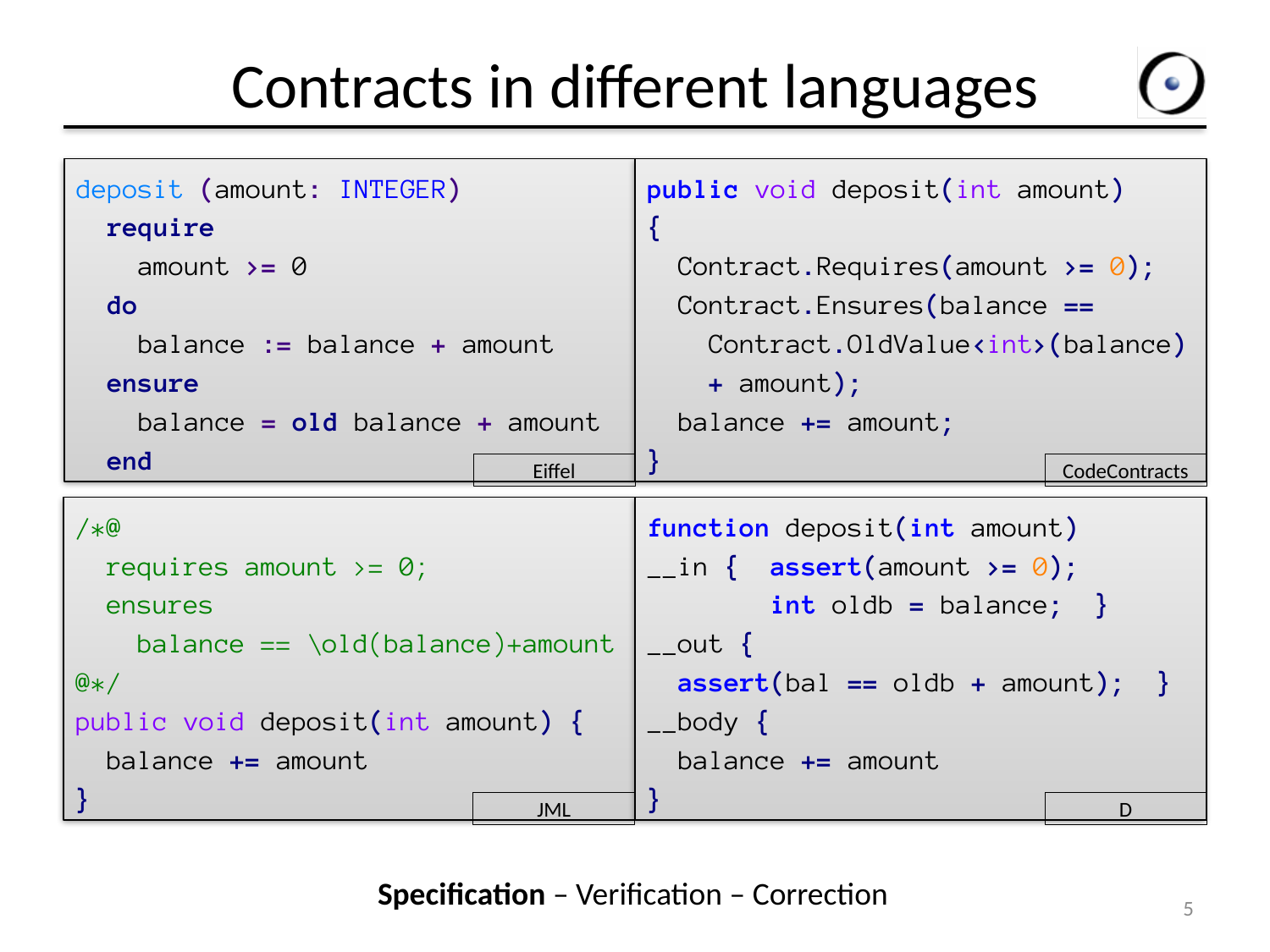

# Contracts in different languages

deposit (amount: INTEGER)
  require
    amount >= 0
  do
    balance := balance + amount
  ensure
    balance = old balance + amount
  end
public void deposit(int amount)
{
  Contract.Requires(amount >= 0);
  Contract.Ensures(balance ==
    Contract.OldValue<int>(balance)
    + amount);
  balance += amount;
}
Eiffel
CodeContracts
/*@
  requires amount >= 0;
  ensures
    balance == \old(balance)+amount
@*/
public void deposit(int amount) {
  balance += amount
}
function deposit(int amount)
__in {  assert(amount >= 0);
        int oldb = balance;  }
__out {
  assert(bal == oldb + amount);  }
__body {
  balance += amount
}
JML
D
Specification – Verification – Correction
5